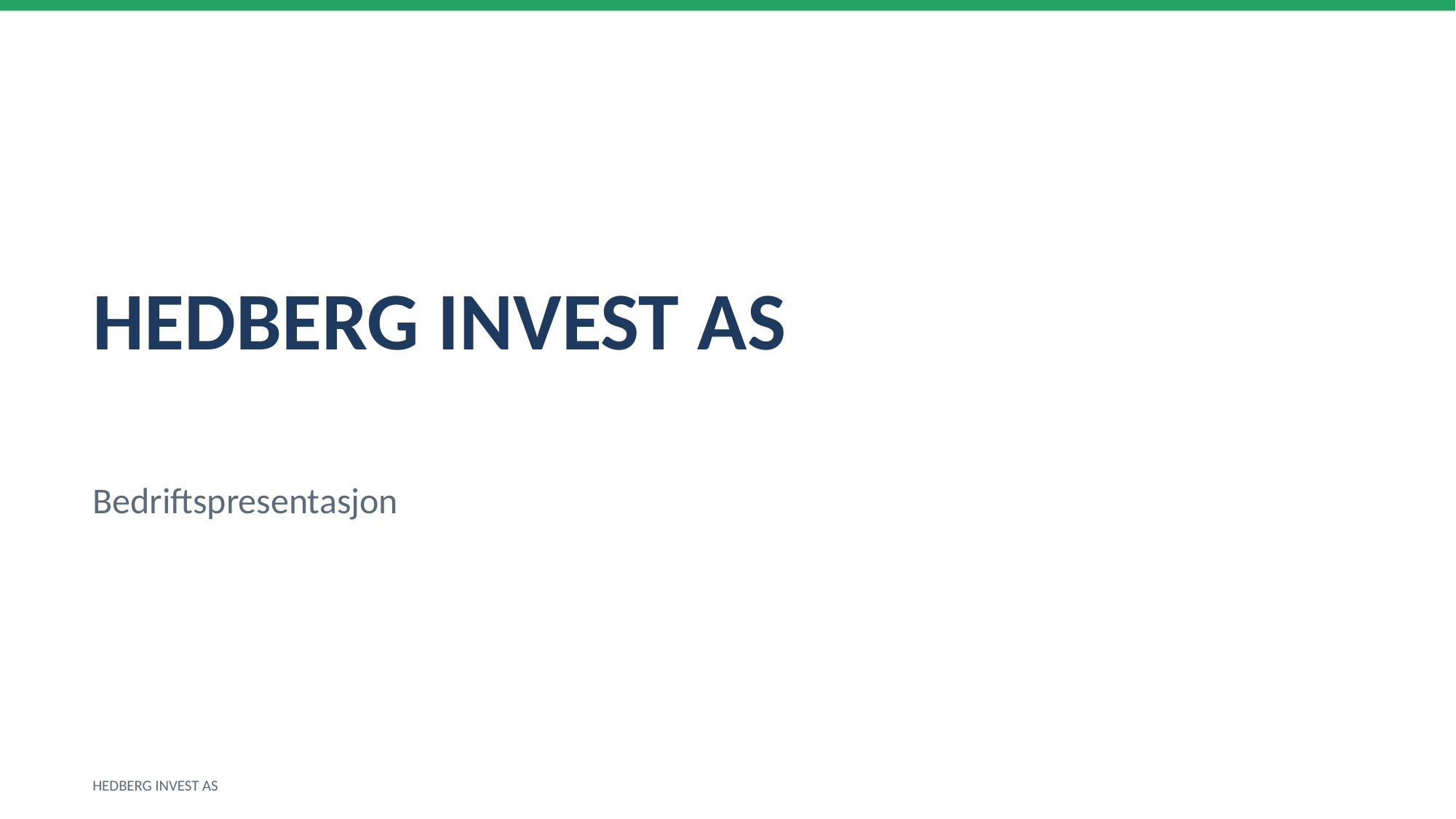

HEDBERG INVEST AS
Bedriftspresentasjon
HEDBERG INVEST AS